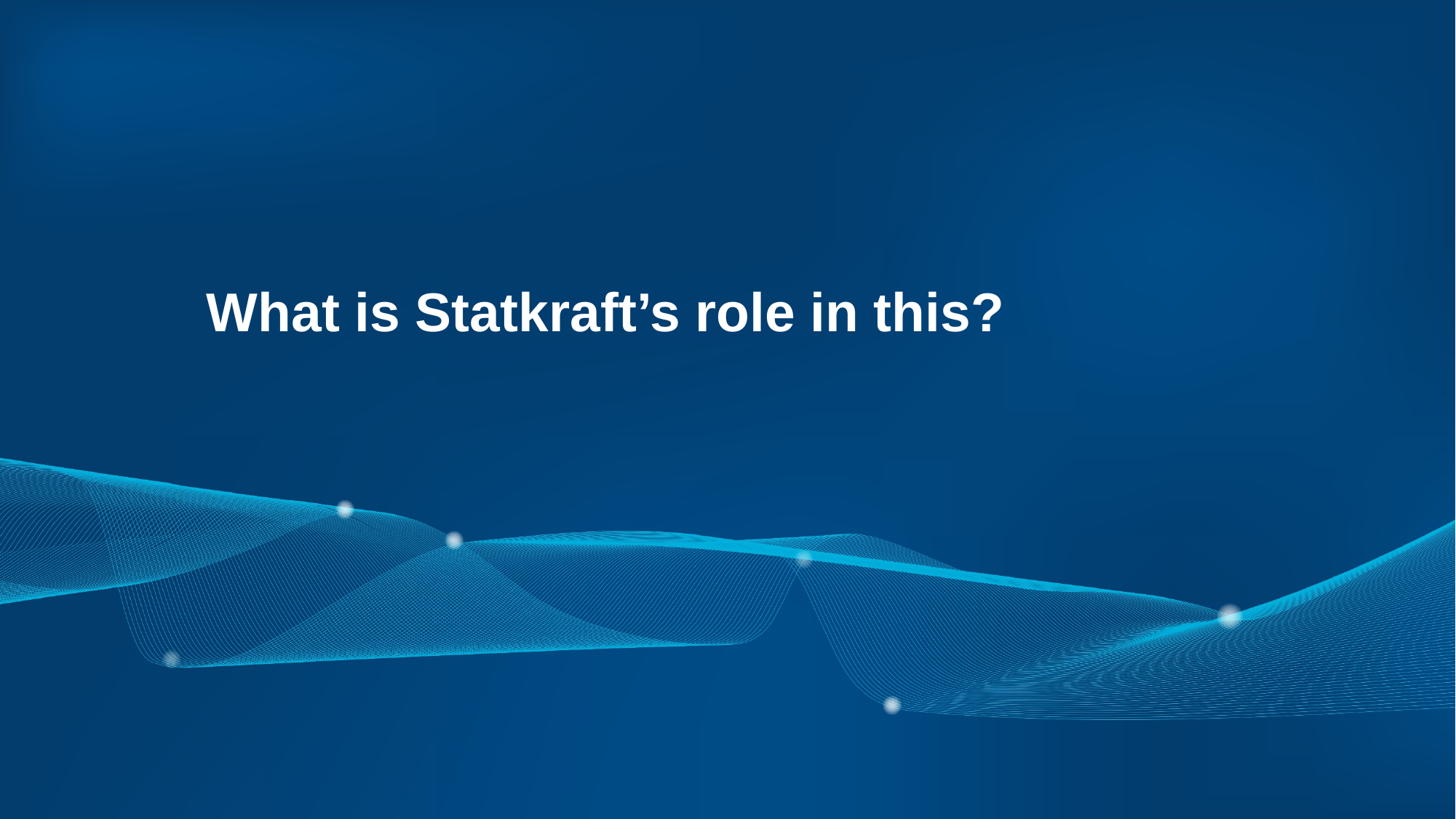

# What is Statkraft’s role in this?